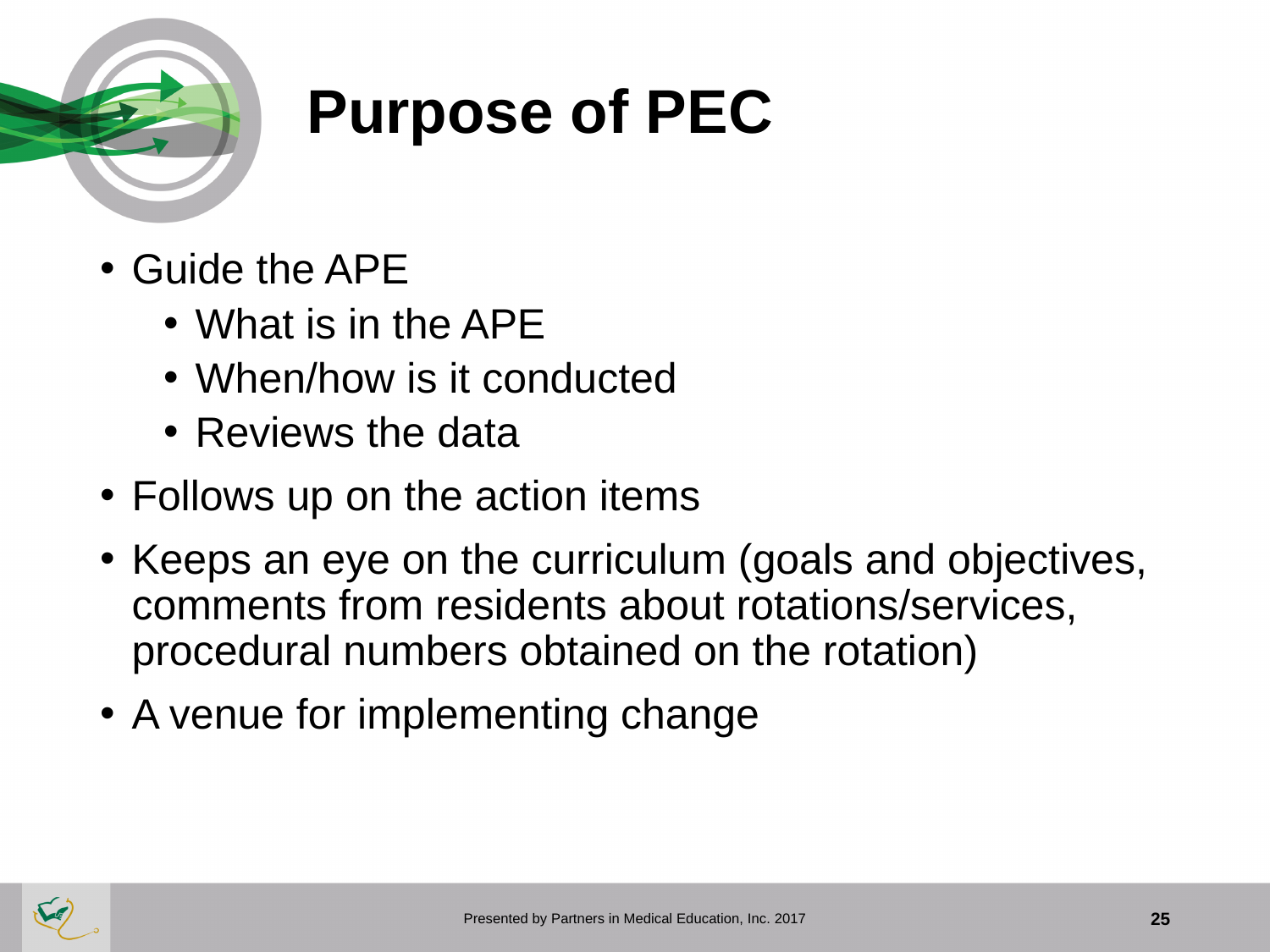

# Purpose of PEC
Guide the APE
What is in the APE
When/how is it conducted
Reviews the data
Follows up on the action items
Keeps an eye on the curriculum (goals and objectives, comments from residents about rotations/services, procedural numbers obtained on the rotation)
A venue for implementing change
Presented by Partners in Medical Education, Inc. 2017
25